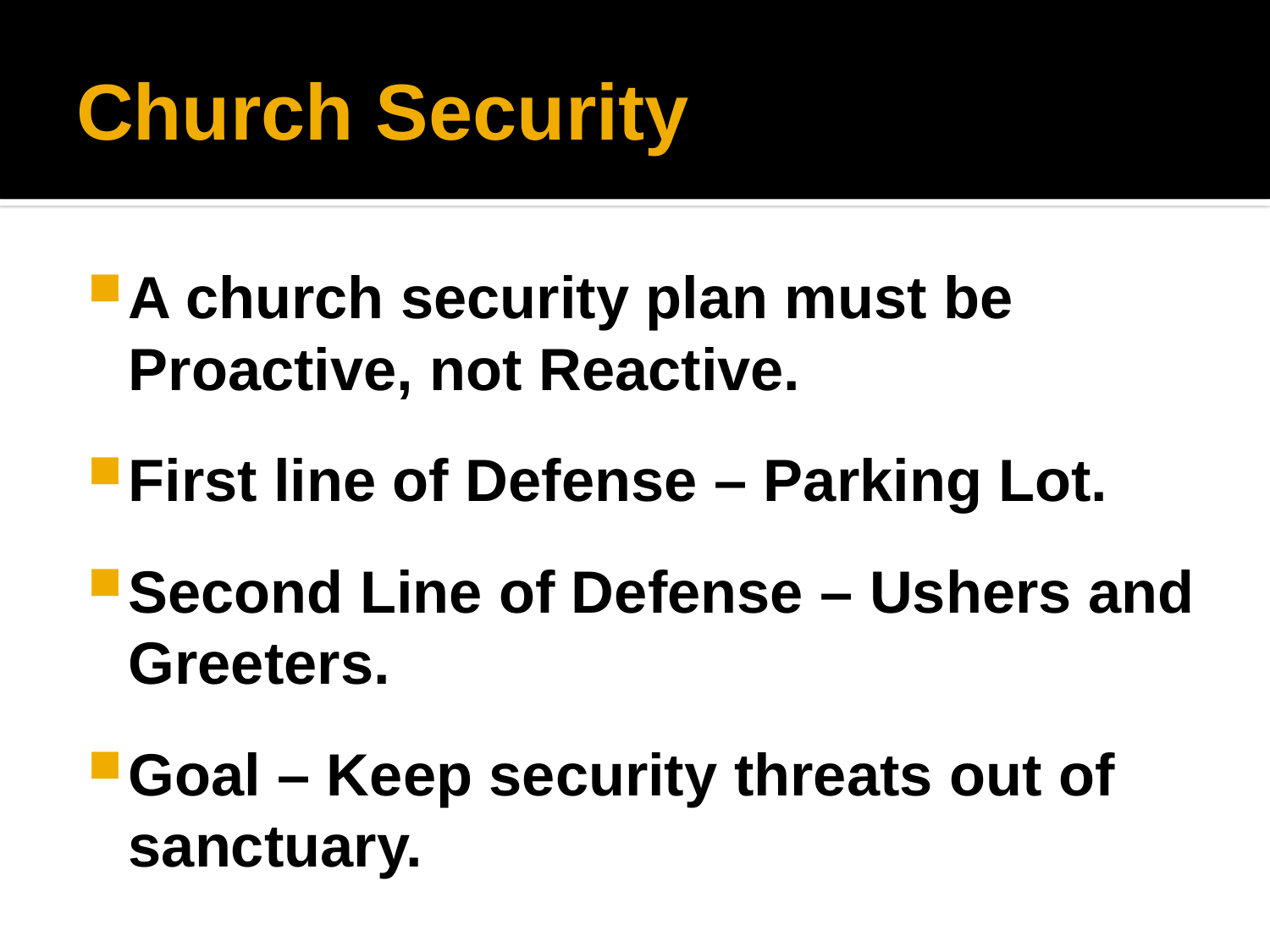

# Church Security
A church security plan must be Proactive, not Reactive.

First line of Defense – Parking Lot.

Second Line of Defense – Ushers and Greeters.

Goal – Keep security threats out of sanctuary.